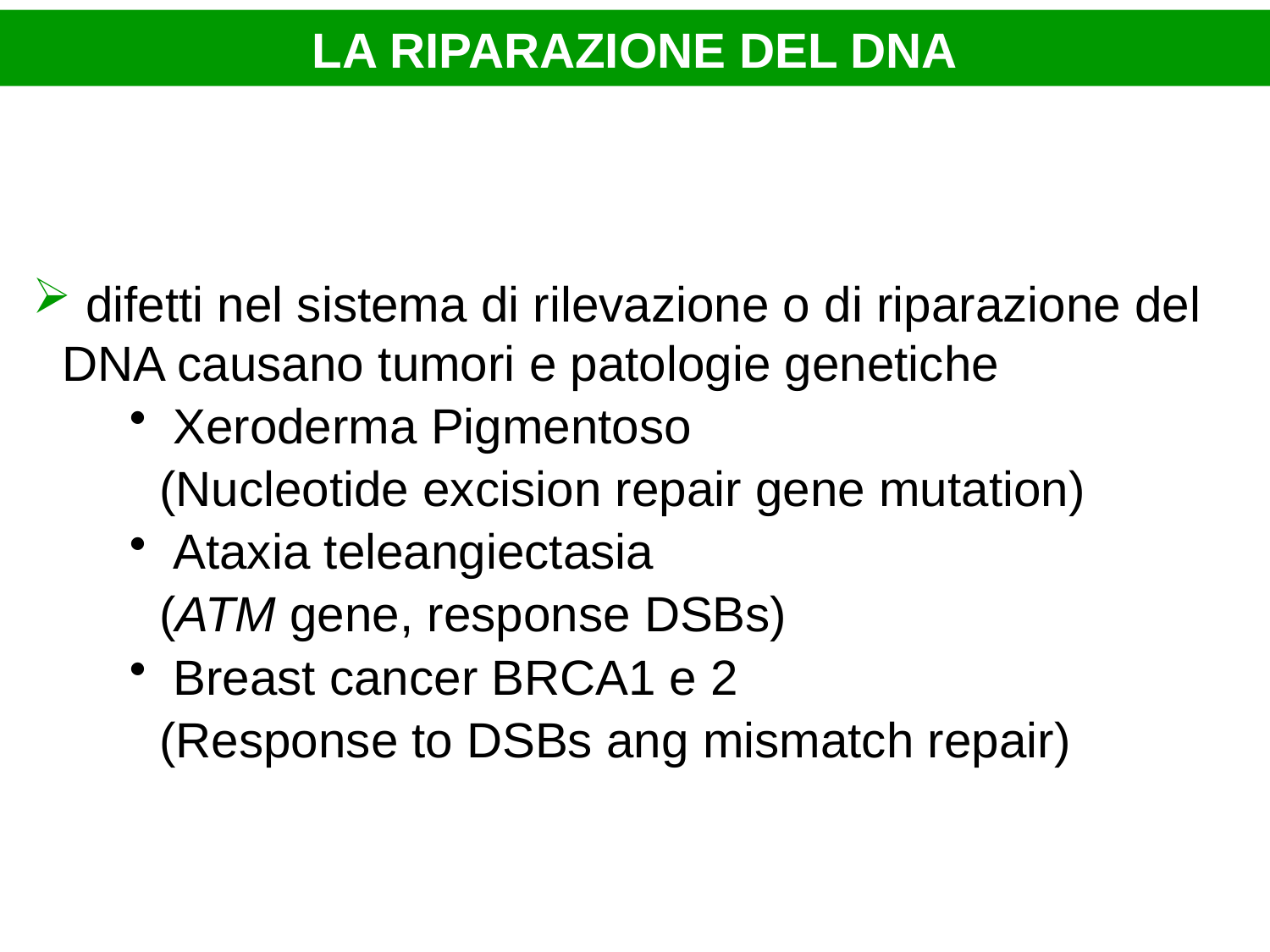

LA RIPARAZIONE DEL DNA
 difetti nel sistema di rilevazione o di riparazione del DNA causano tumori e patologie genetiche
 Xeroderma Pigmentoso
(Nucleotide excision repair gene mutation)
 Ataxia teleangiectasia
(ATM gene, response DSBs)
 Breast cancer BRCA1 e 2
(Response to DSBs ang mismatch repair)